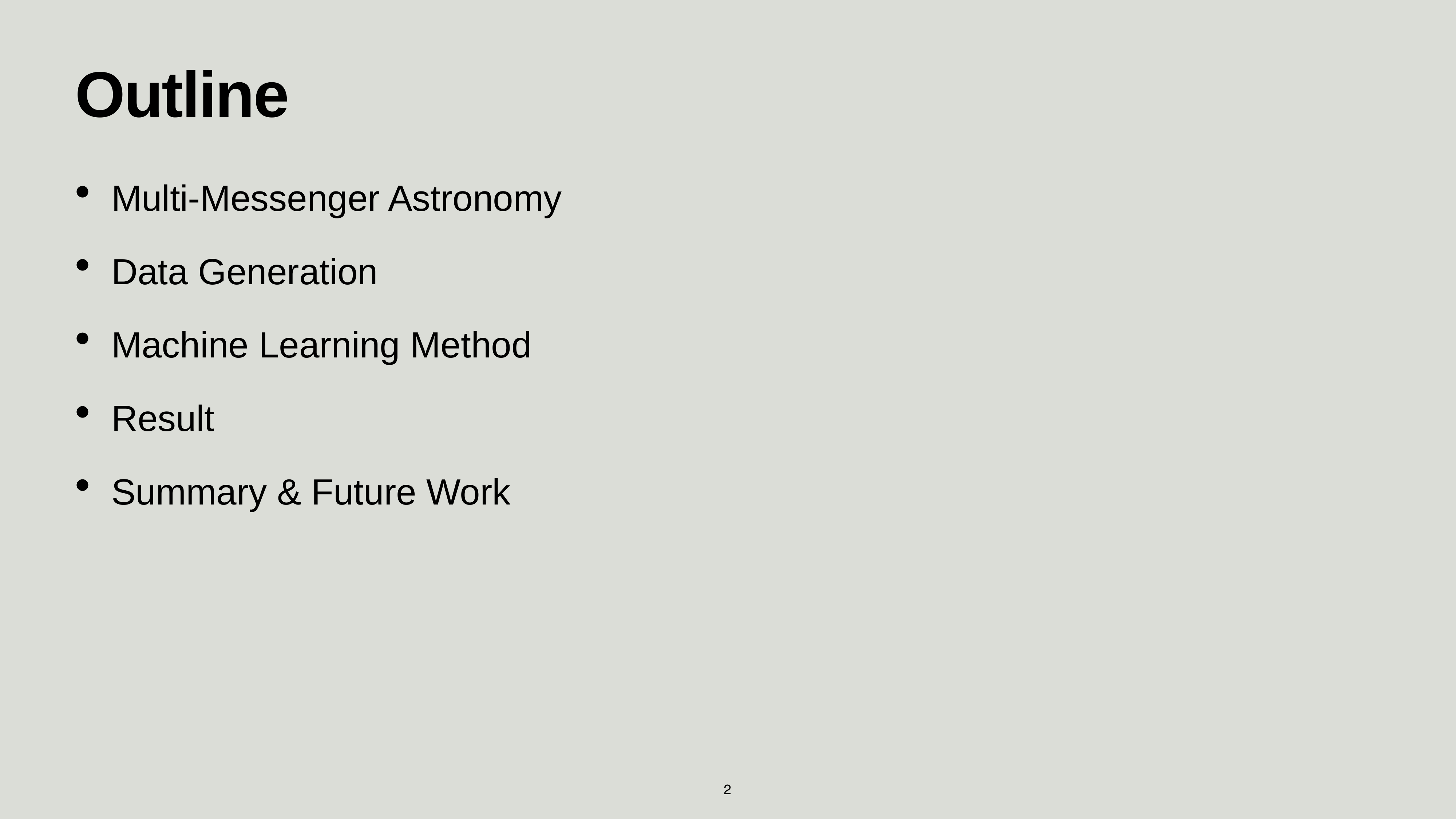

# Outline
Multi-Messenger Astronomy
Data Generation
Machine Learning Method
Result
Summary & Future Work
2